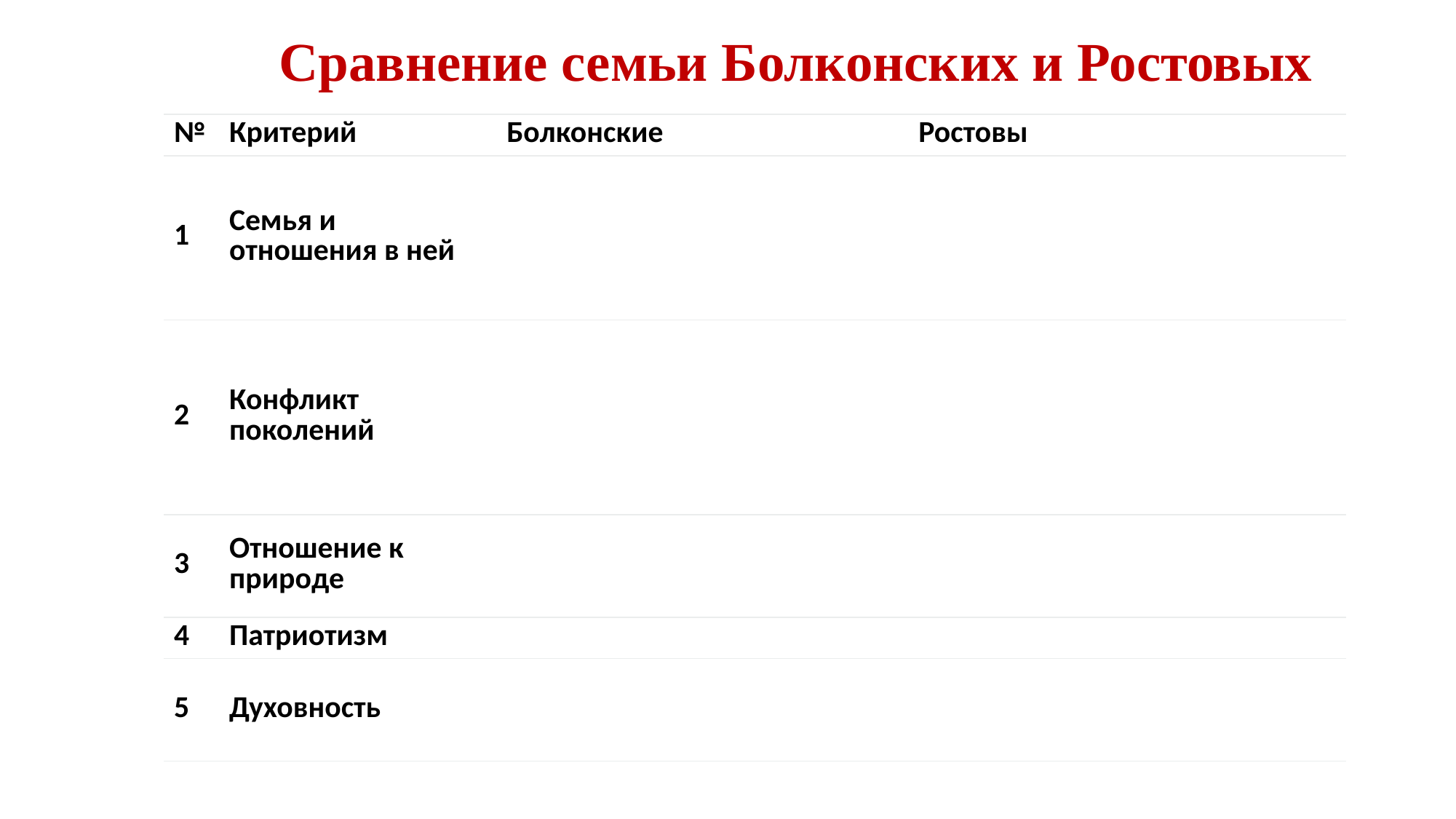

Сравнение семьи Болконских и Ростовых
| № | Критерий | Болконские | Ростовы |
| --- | --- | --- | --- |
| 1 | Семья и отношения в ней |  |  |
| 2 | Конфликт поколений |  |  |
| 3 | Отношение к природе |  |  |
| 4 | Патриотизм |  |  |
| 5 | Духовность |  |  |